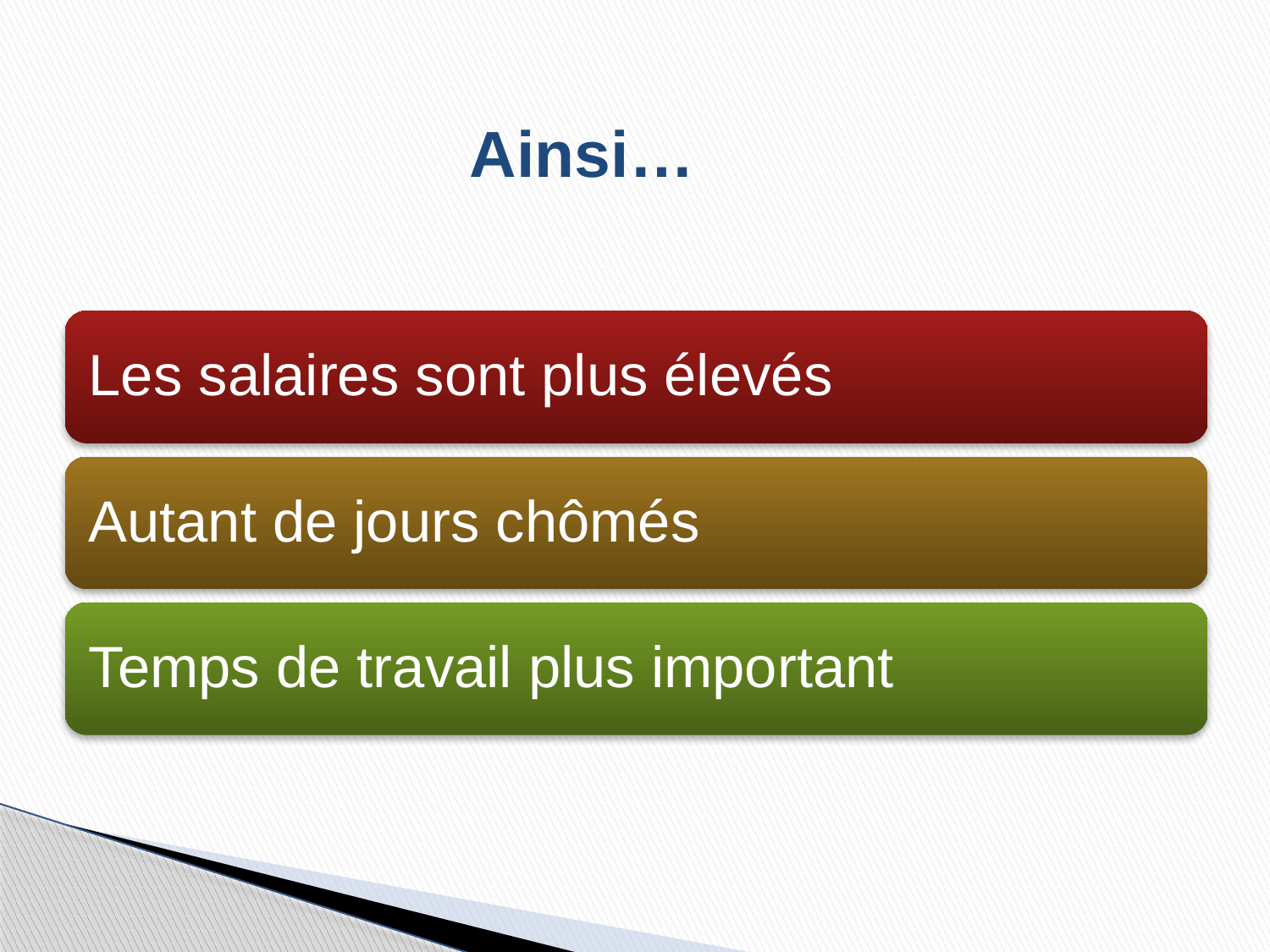

# Ainsi…
Les salaires sont plus élevés
Autant de jours chômés
Temps de travail plus important